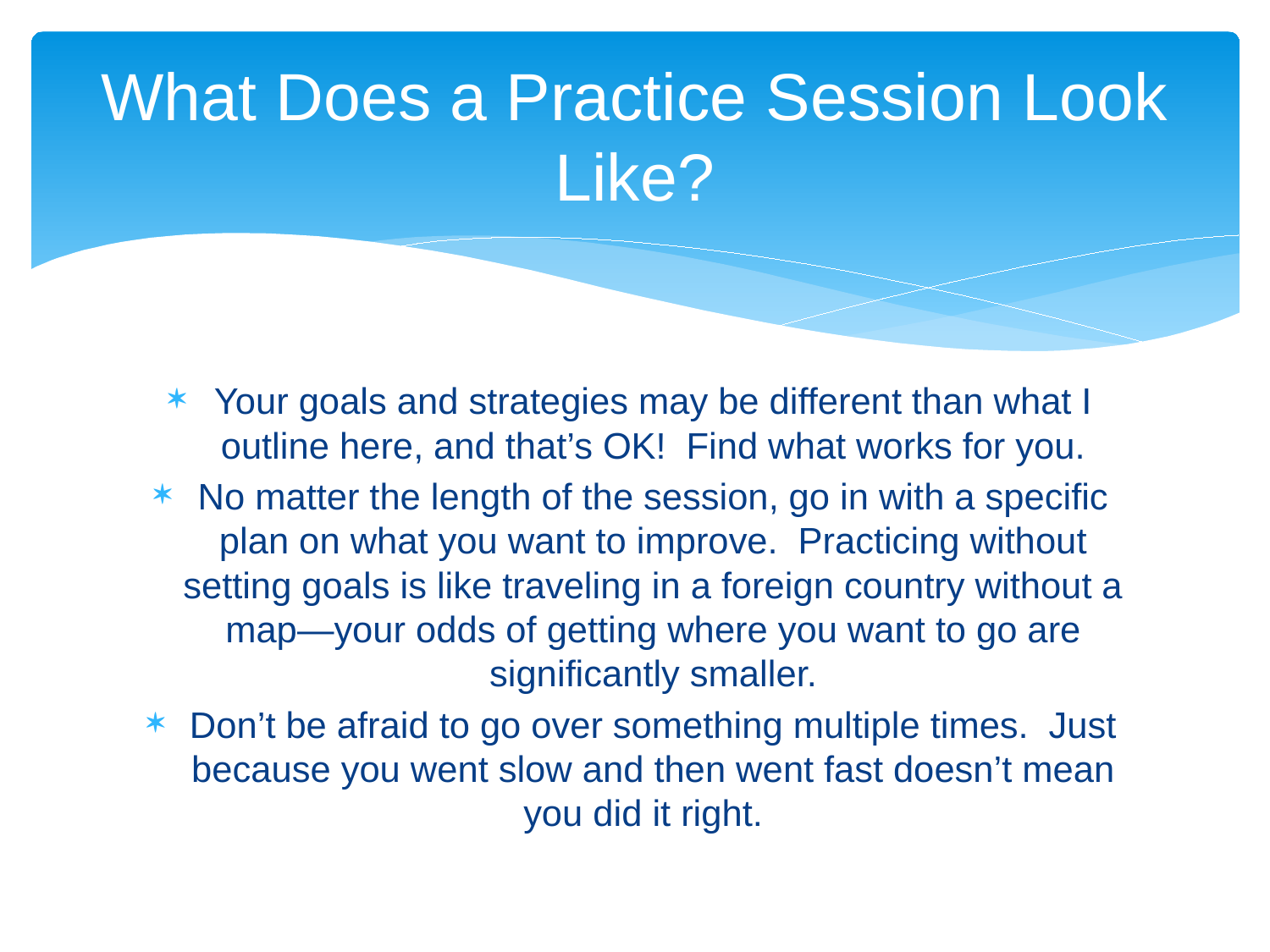

# What Does a Practice Session Look Like?
Your goals and strategies may be different than what I outline here, and that’s OK!  Find what works for you.
No matter the length of the session, go in with a specific plan on what you want to improve.  Practicing without setting goals is like traveling in a foreign country without a map—your odds of getting where you want to go are significantly smaller.
Don’t be afraid to go over something multiple times.  Just because you went slow and then went fast doesn’t mean you did it right.